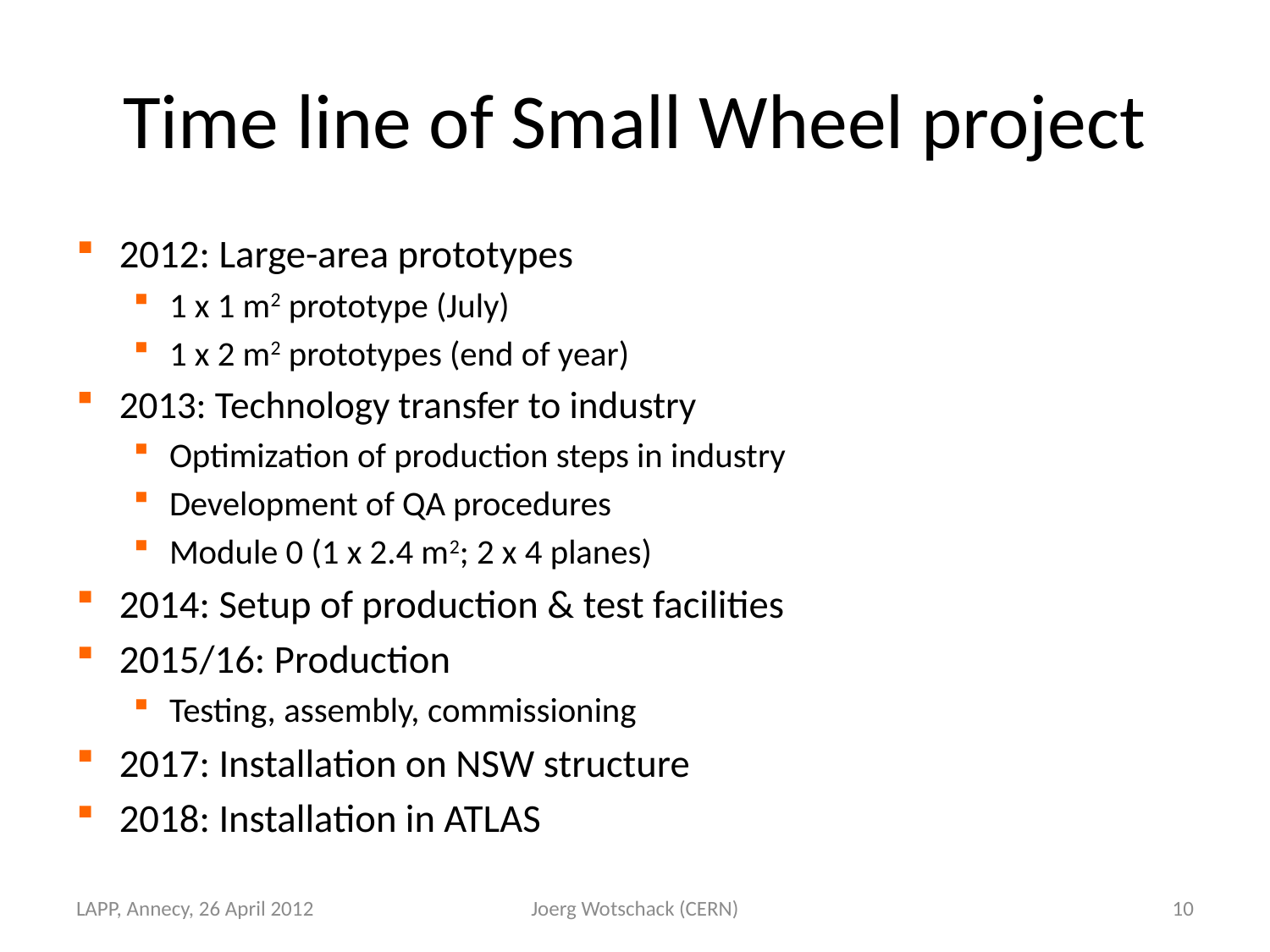

# Time line of Small Wheel project
2012: Large-area prototypes
1 x 1 m2 prototype (July)
1 x 2 m2 prototypes (end of year)
2013: Technology transfer to industry
Optimization of production steps in industry
Development of QA procedures
Module 0 (1 x 2.4 m2; 2 x 4 planes)
2014: Setup of production & test facilities
2015/16: Production
Testing, assembly, commissioning
2017: Installation on NSW structure
2018: Installation in ATLAS
LAPP, Annecy, 26 April 2012
Joerg Wotschack (CERN)
10